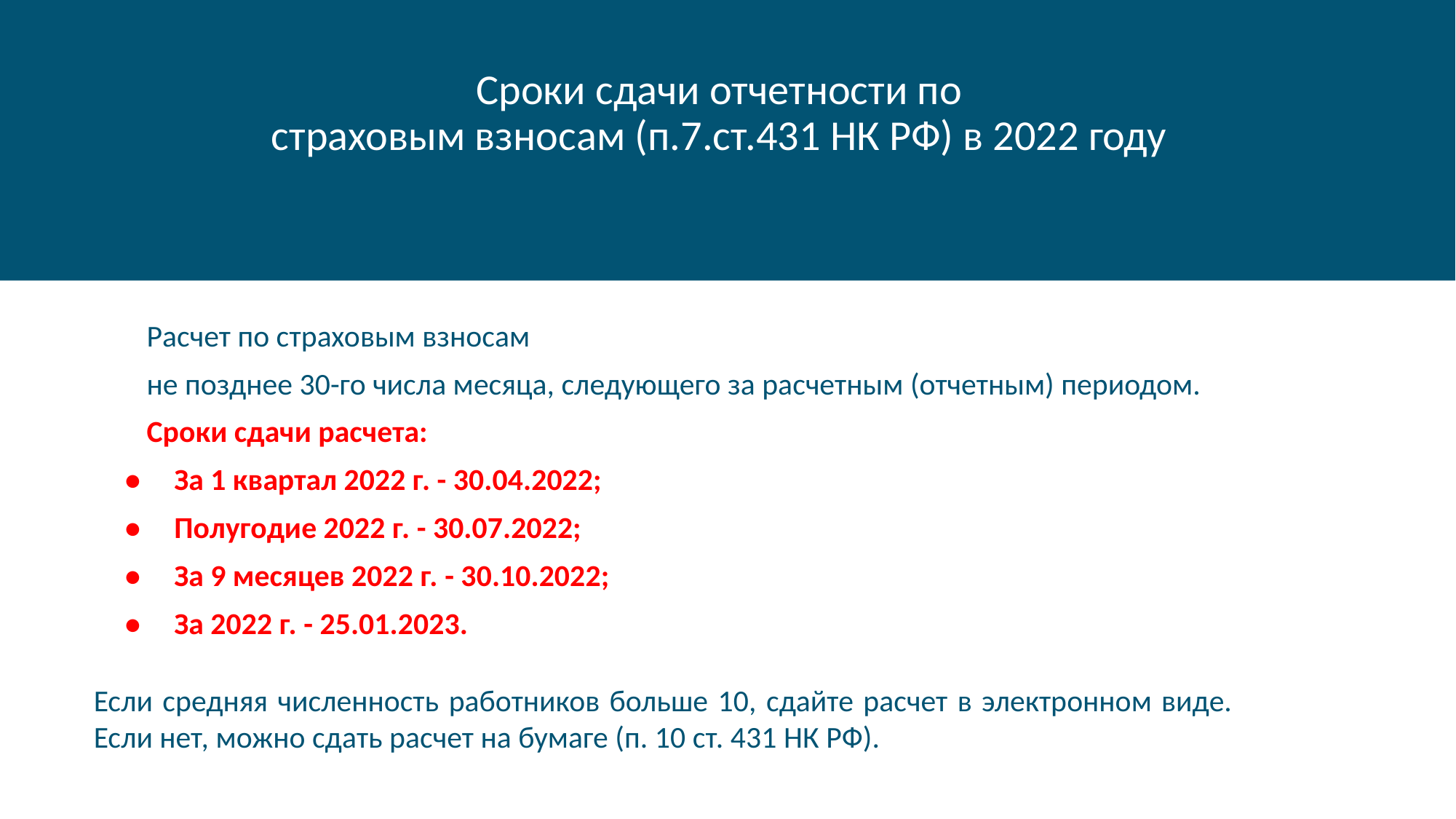

# Сроки сдачи отчетности по страховым взносам (п.7.ст.431 НК РФ) в 2022 году
Расчет по страховым взносам
не позднее 30-го числа месяца, следующего за расчетным (отчетным) периодом.
Сроки сдачи расчета:
•	За 1 квартал 2022 г. - 30.04.2022;
•	Полугодие 2022 г. - 30.07.2022;
•	За 9 месяцев 2022 г. - 30.10.2022;
•	За 2022 г. - 25.01.2023.

Если средняя численность работников больше 10, сдайте расчет в электронном виде. Если нет, можно сдать расчет на бумаге (п. 10 ст. 431 НК РФ).